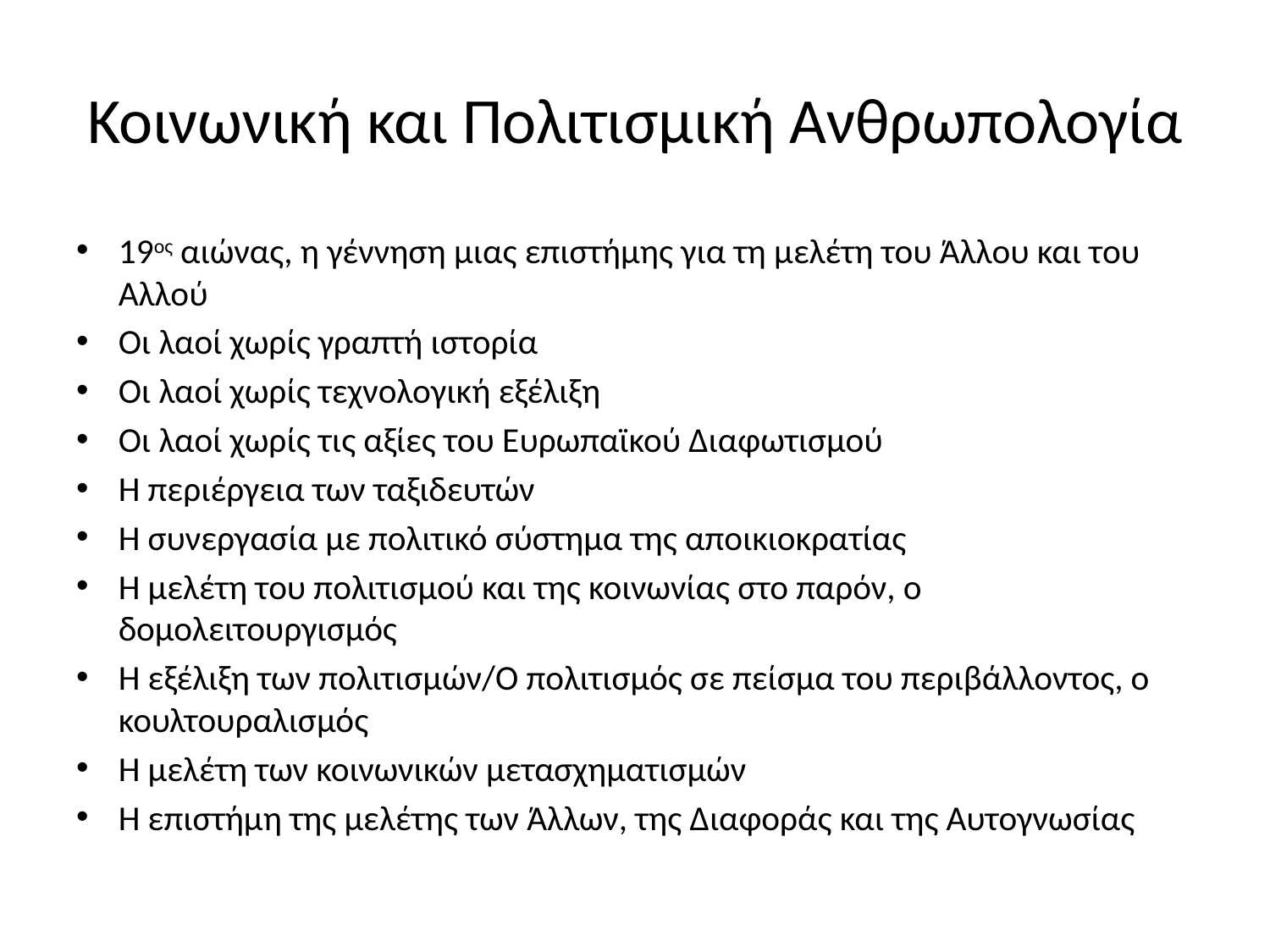

# Κοινωνική και Πολιτισμική Ανθρωπολογία
19ος αιώνας, η γέννηση μιας επιστήμης για τη μελέτη του Άλλου και του Αλλού
Οι λαοί χωρίς γραπτή ιστορία
Οι λαοί χωρίς τεχνολογική εξέλιξη
Οι λαοί χωρίς τις αξίες του Ευρωπαϊκού Διαφωτισμού
Η περιέργεια των ταξιδευτών
Η συνεργασία με πολιτικό σύστημα της αποικιοκρατίας
Η μελέτη του πολιτισμού και της κοινωνίας στο παρόν, ο δομολειτουργισμός
Η εξέλιξη των πολιτισμών/Ο πολιτισμός σε πείσμα του περιβάλλοντος, ο κουλτουραλισμός
Η μελέτη των κοινωνικών μετασχηματισμών
Η επιστήμη της μελέτης των Άλλων, της Διαφοράς και της Αυτογνωσίας